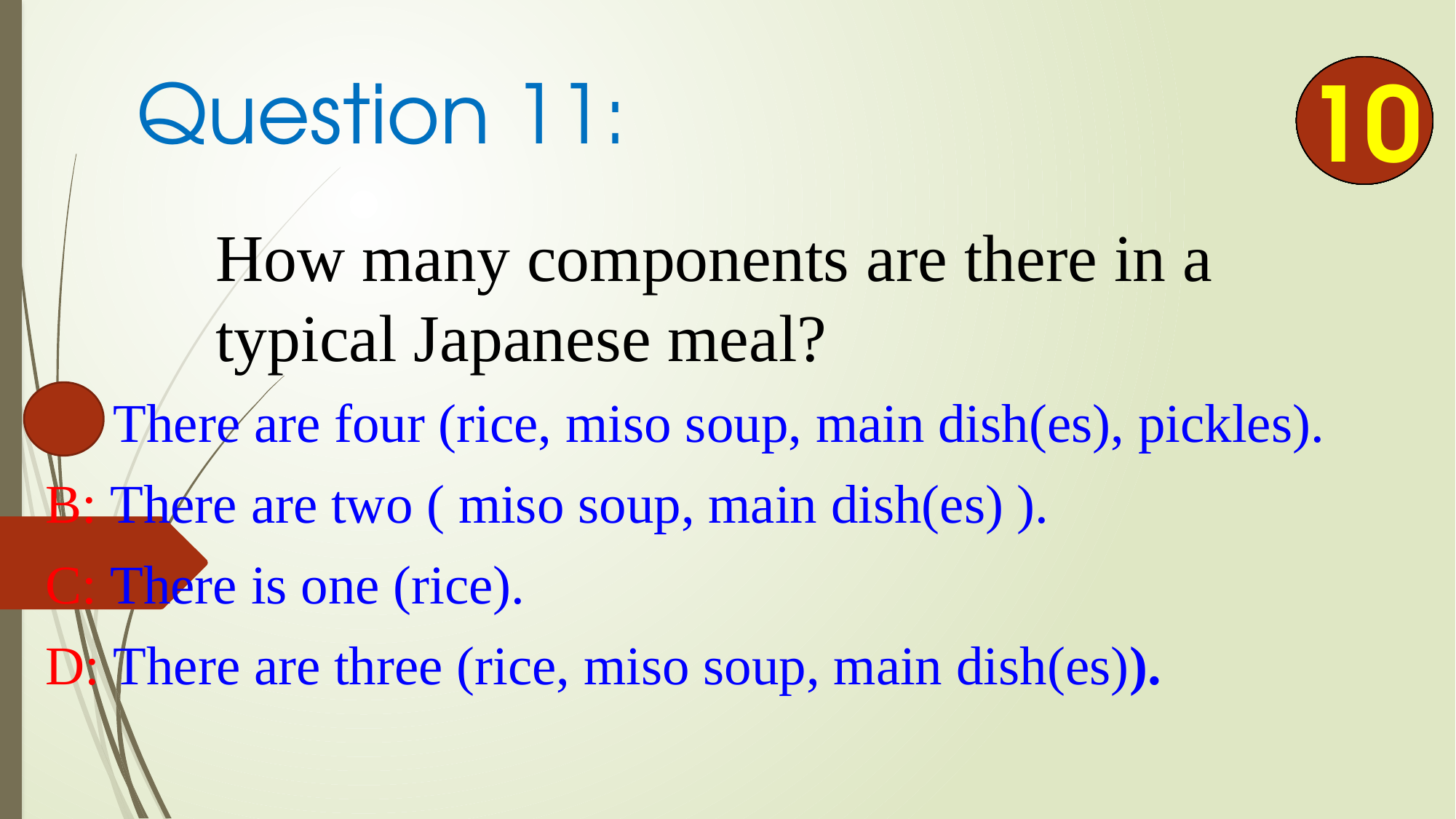

# Question 11:
0
1
2
3
4
5
6
7
8
9
10
How many components are there in a typical Japanese meal?

A: There are four (rice, miso soup, main dish(es), pickles).
B: There are two ( miso soup, main dish(es) ).
C: There is one (rice).
D: There are three (rice, miso soup, main dish(es)).